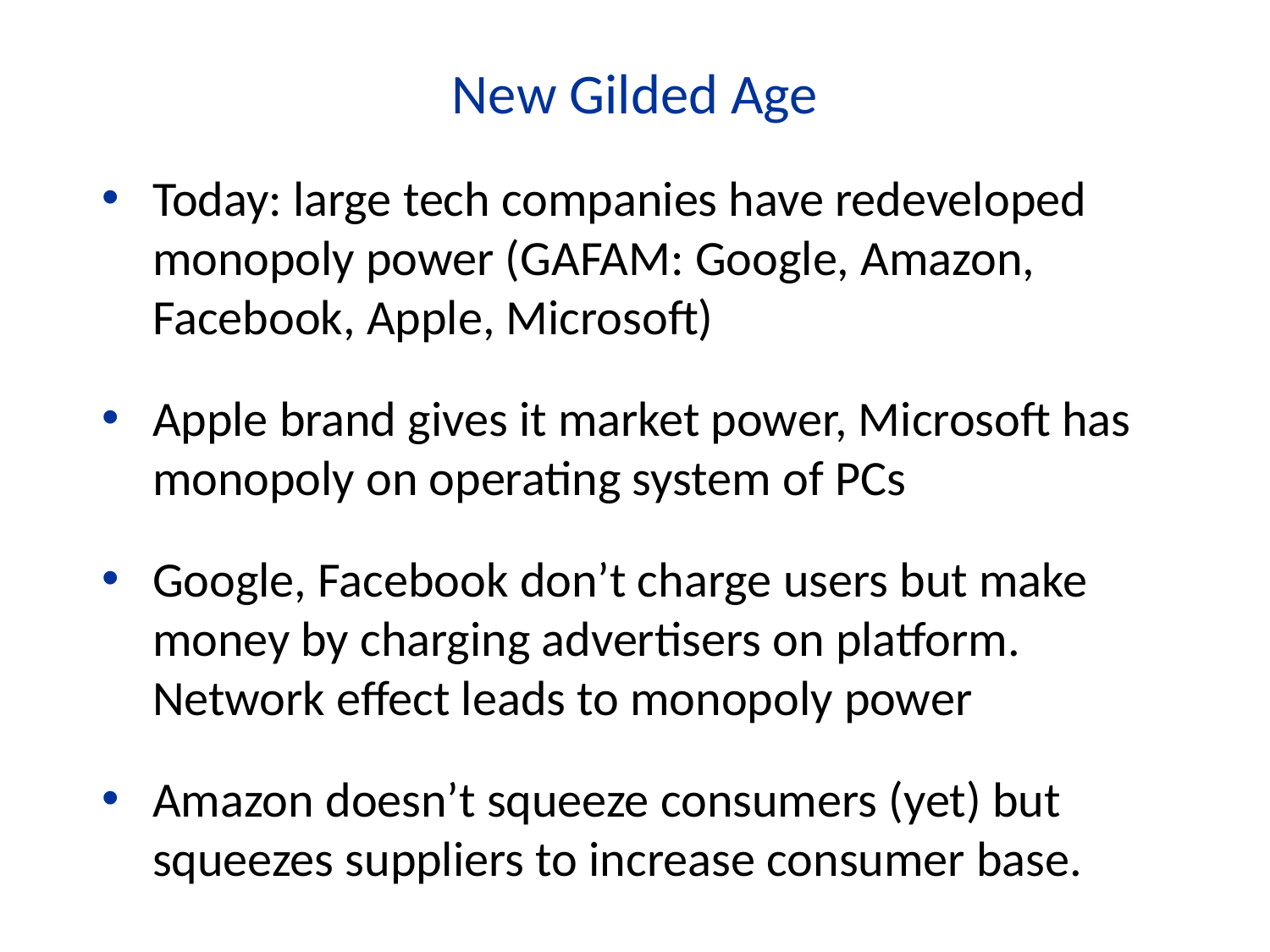

New Gilded Age
Today: large tech companies have redeveloped monopoly power (GAFAM: Google, Amazon, Facebook, Apple, Microsoft)
Apple brand gives it market power, Microsoft has monopoly on operating system of PCs
Google, Facebook don’t charge users but make money by charging advertisers on platform. Network effect leads to monopoly power
Amazon doesn’t squeeze consumers (yet) but squeezes suppliers to increase consumer base.